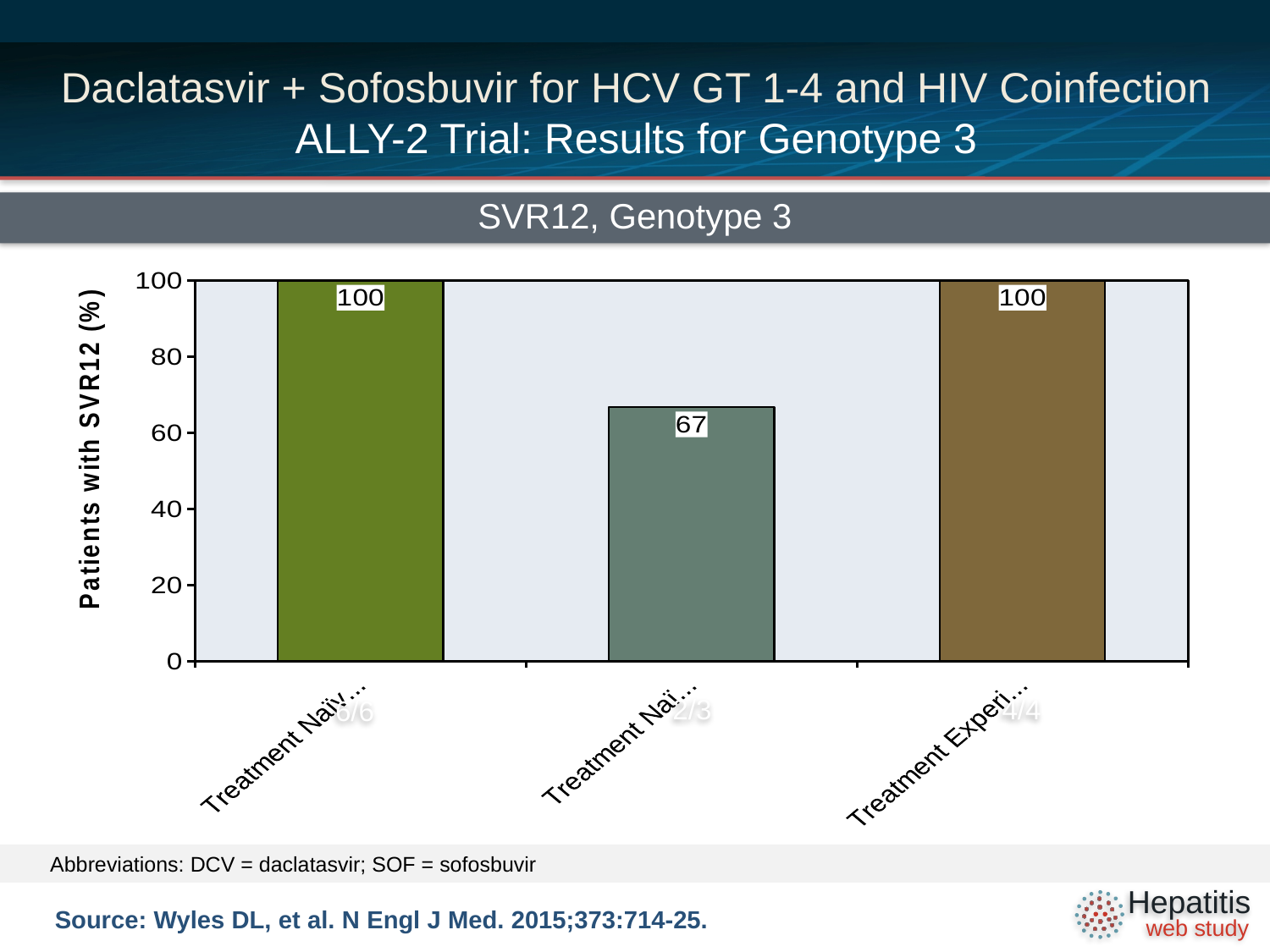

# Daclatasvir + Sofosbuvir for HCV GT 1-4 and HIV Coinfection ALLY-2 Trial: Results for Genotype 3
SVR12, Genotype 3

### Chart

| Category | Genotype 3 |
|---|---|
| Treatment Naïve_x000d_DCV + SOF x 12 weeks | 100.0 |
| Treatment Naïve_x000d_DCV + SOF x 8 weeks | 66.7 |
| Treatment Experienced_x000d_DCV + SOF x 12 weeks | 100.0 |
2/3
4/4
6/6
Abbreviations: DCV = daclatasvir; SOF = sofosbuvir
Source: Wyles DL, et al. N Engl J Med. 2015;373:714-25.